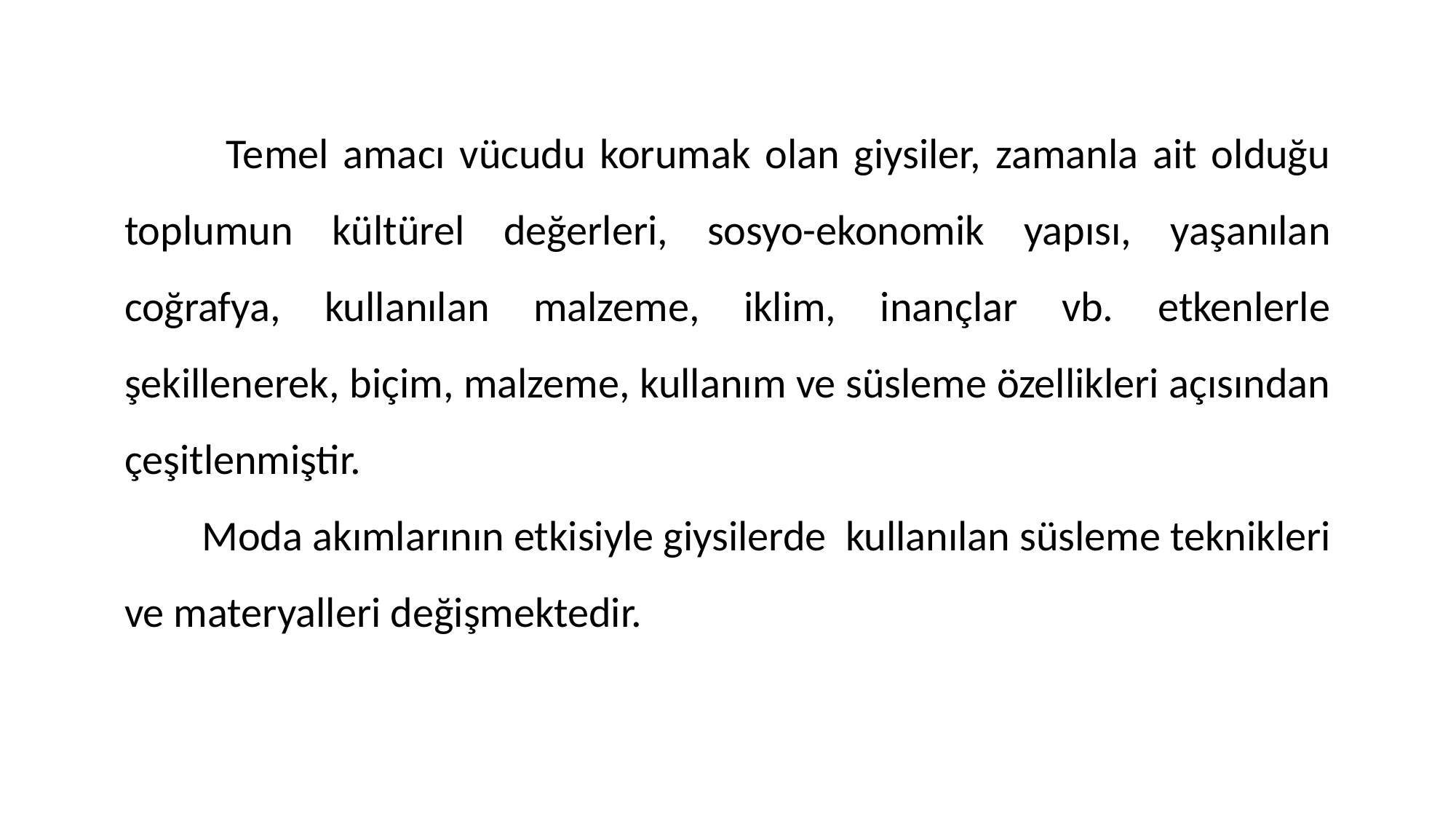

Temel amacı vücudu korumak olan giysiler, zamanla ait olduğu toplumun kültürel değerleri, sosyo-ekonomik yapısı, yaşanılan coğrafya, kullanılan malzeme, iklim, inançlar vb. etkenlerle şekillenerek, biçim, malzeme, kullanım ve süsleme özellikleri açısından çeşitlenmiştir.
        Moda akımlarının etkisiyle giysilerde  kullanılan süsleme teknikleri ve materyalleri değişmektedir.